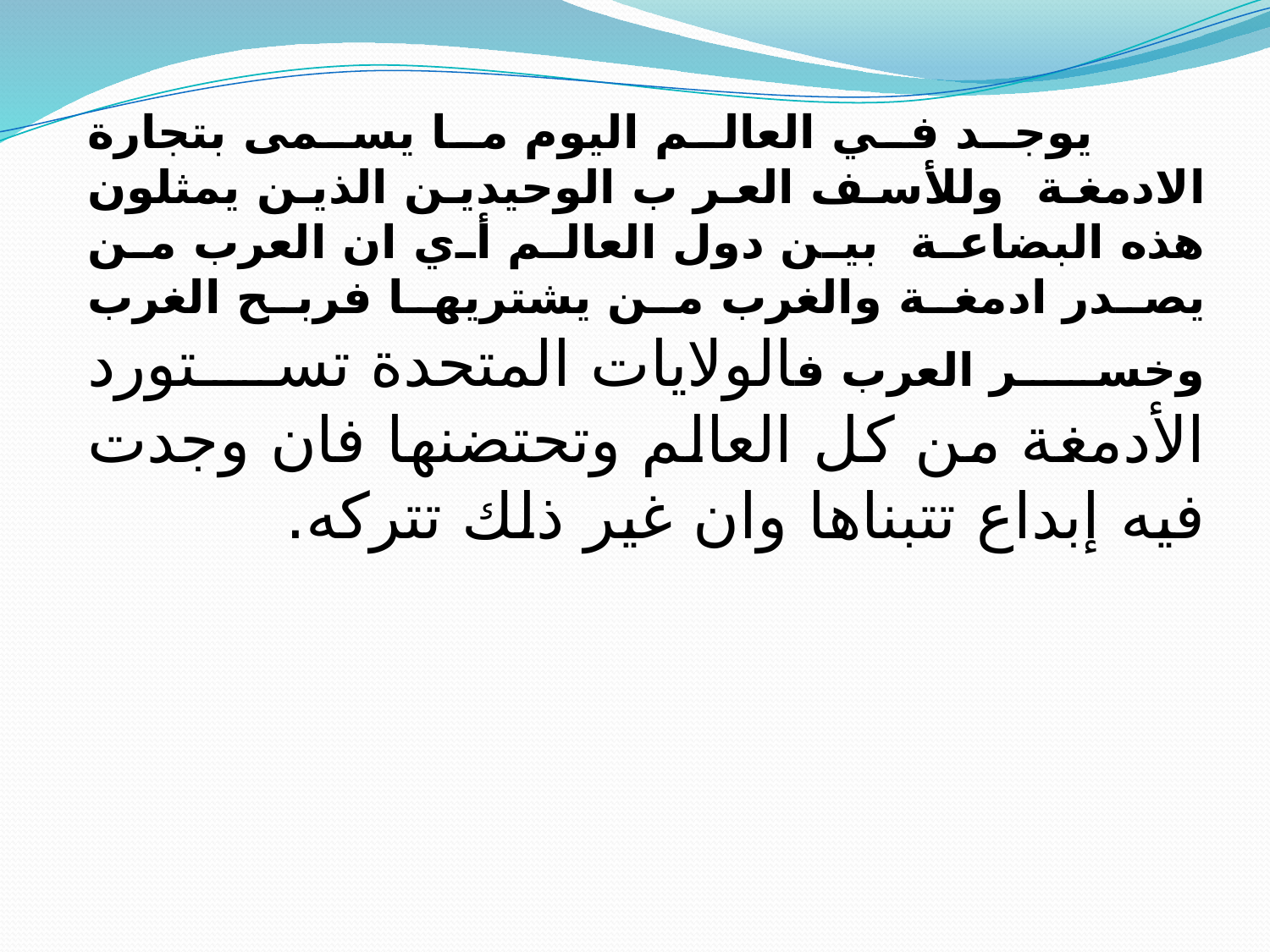

يوجد في العالم اليوم ما يسمى بتجارة الادمغة  وللأسف العر ب الوحيدين الذين يمثلون هذه البضاعة  بين دول العالم أي ان العرب من يصدر ادمغة والغرب من يشتريها فربح الغرب وخسر العرب فالولايات المتحدة تستورد الأدمغة من كل العالم وتحتضنها فان وجدت فيه إبداع تتبناها وان غير ذلك تتركه.